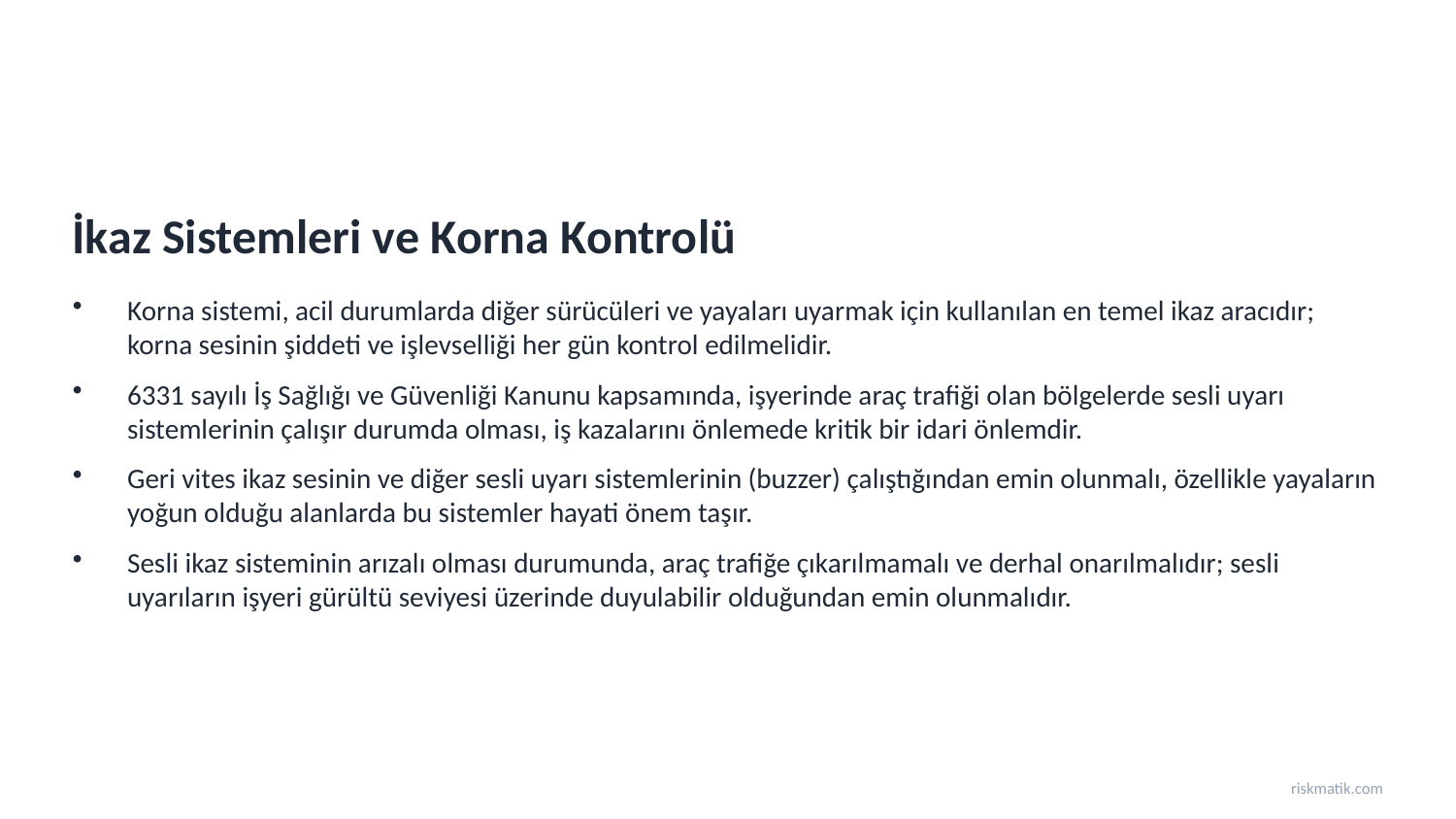

İkaz Sistemleri ve Korna Kontrolü
Korna sistemi, acil durumlarda diğer sürücüleri ve yayaları uyarmak için kullanılan en temel ikaz aracıdır; korna sesinin şiddeti ve işlevselliği her gün kontrol edilmelidir.
6331 sayılı İş Sağlığı ve Güvenliği Kanunu kapsamında, işyerinde araç trafiği olan bölgelerde sesli uyarı sistemlerinin çalışır durumda olması, iş kazalarını önlemede kritik bir idari önlemdir.
Geri vites ikaz sesinin ve diğer sesli uyarı sistemlerinin (buzzer) çalıştığından emin olunmalı, özellikle yayaların yoğun olduğu alanlarda bu sistemler hayati önem taşır.
Sesli ikaz sisteminin arızalı olması durumunda, araç trafiğe çıkarılmamalı ve derhal onarılmalıdır; sesli uyarıların işyeri gürültü seviyesi üzerinde duyulabilir olduğundan emin olunmalıdır.
riskmatik.com